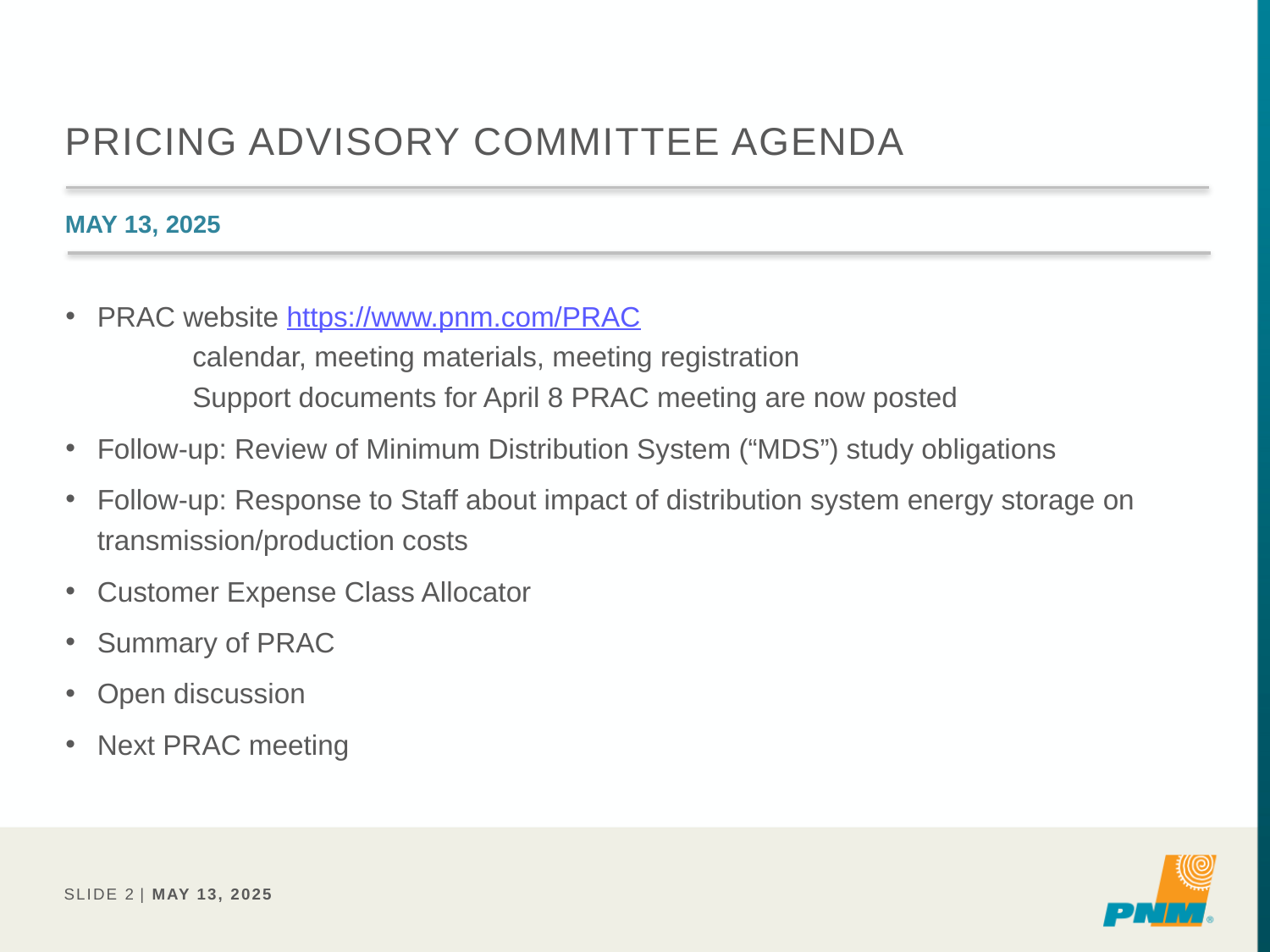

# Pricing Advisory Committee Agenda
May 13, 2025
PRAC website https://www.pnm.com/PRAC
	calendar, meeting materials, meeting registration
	Support documents for April 8 PRAC meeting are now posted
Follow-up: Review of Minimum Distribution System (“MDS”) study obligations
Follow-up: Response to Staff about impact of distribution system energy storage on transmission/production costs
Customer Expense Class Allocator
Summary of PRAC
Open discussion
Next PRAC meeting